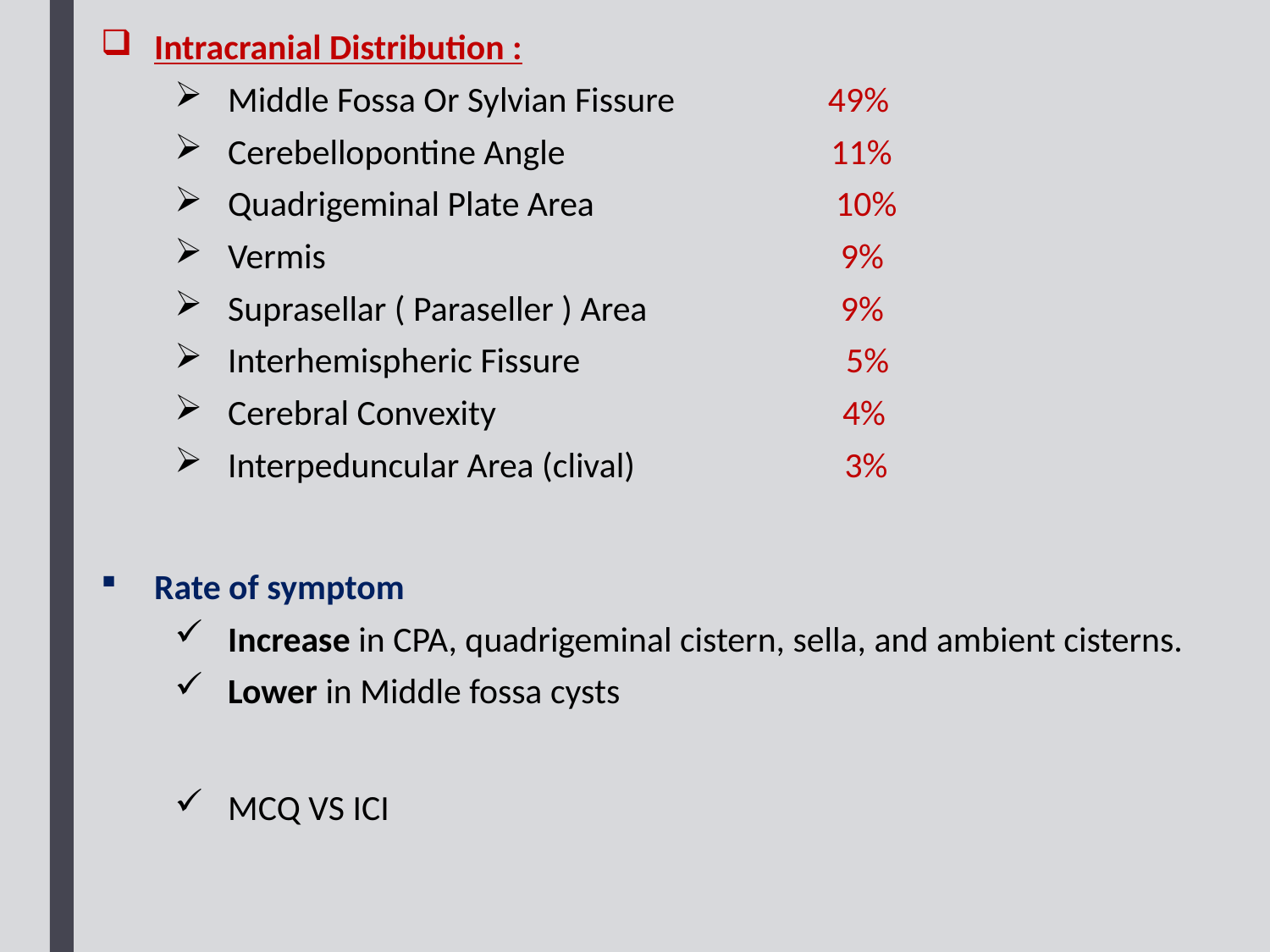

Intracranial Distribution :
Middle Fossa Or Sylvian Fissure                   49%
Cerebellopontine Angle                                 11%
Quadrigeminal Plate Area                              10%
Vermis                                                                9%
Suprasellar ( Paraseller ) Area                        9%
Interhemispheric Fissure                                 5%
Cerebral Convexity                                           4%
Interpeduncular Area (clival)                          3%

Rate of symptom
Increase in CPA, quadrigeminal cistern, sella, and ambient cisterns.
Lower in Middle fossa cysts

MCQ VS ICI